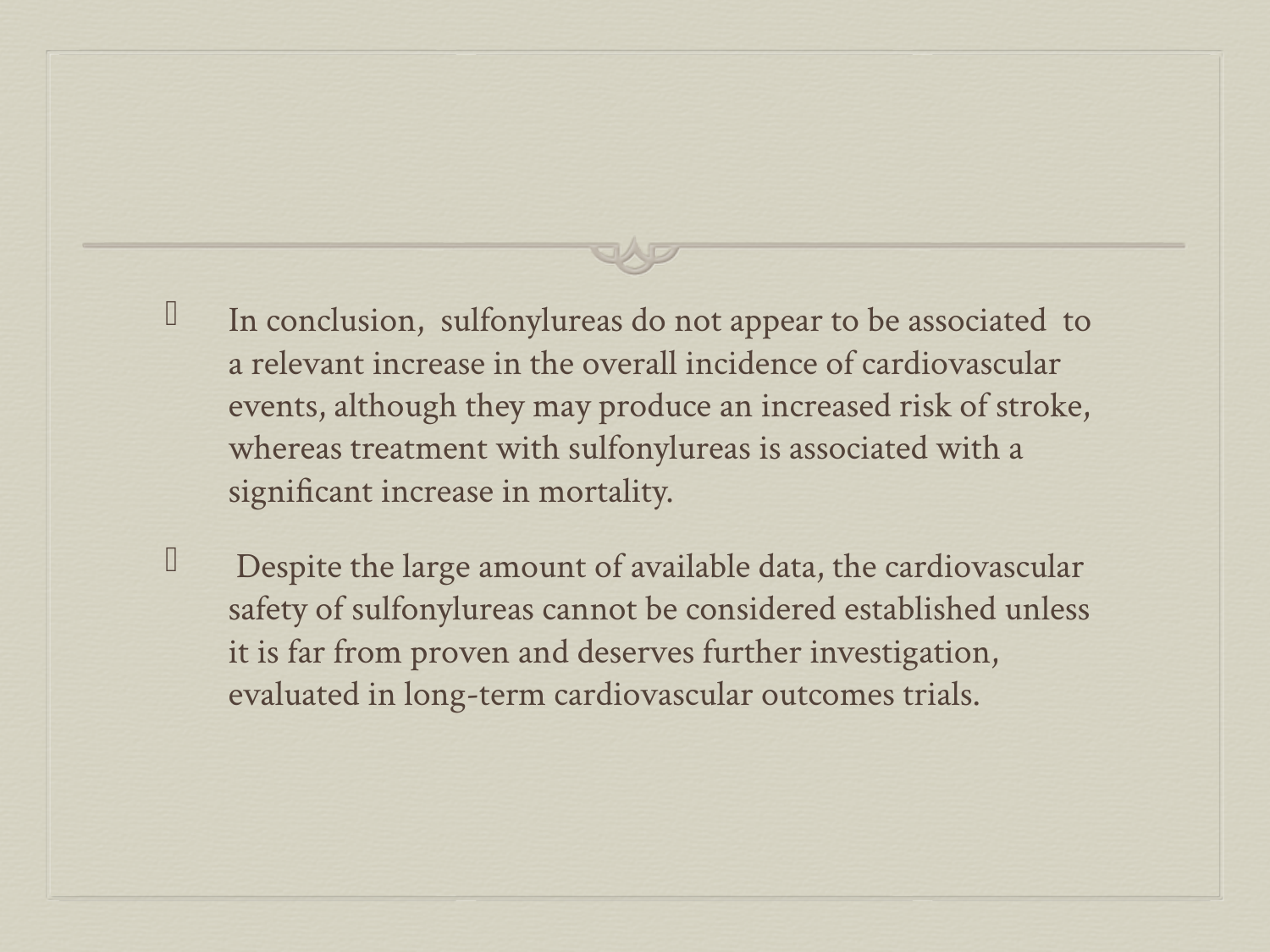

#
In conclusion,  sulfonylureas do not appear to be associated  to a relevant increase in the overall incidence of cardiovascular events, although they may produce an increased risk of stroke, whereas treatment with sulfonylureas is associated with a significant increase in mortality.
 Despite the large amount of available data, the cardiovascular safety of sulfonylureas cannot be considered established unless it is far from proven and deserves further investigation, evaluated in long-term cardiovascular outcomes trials.